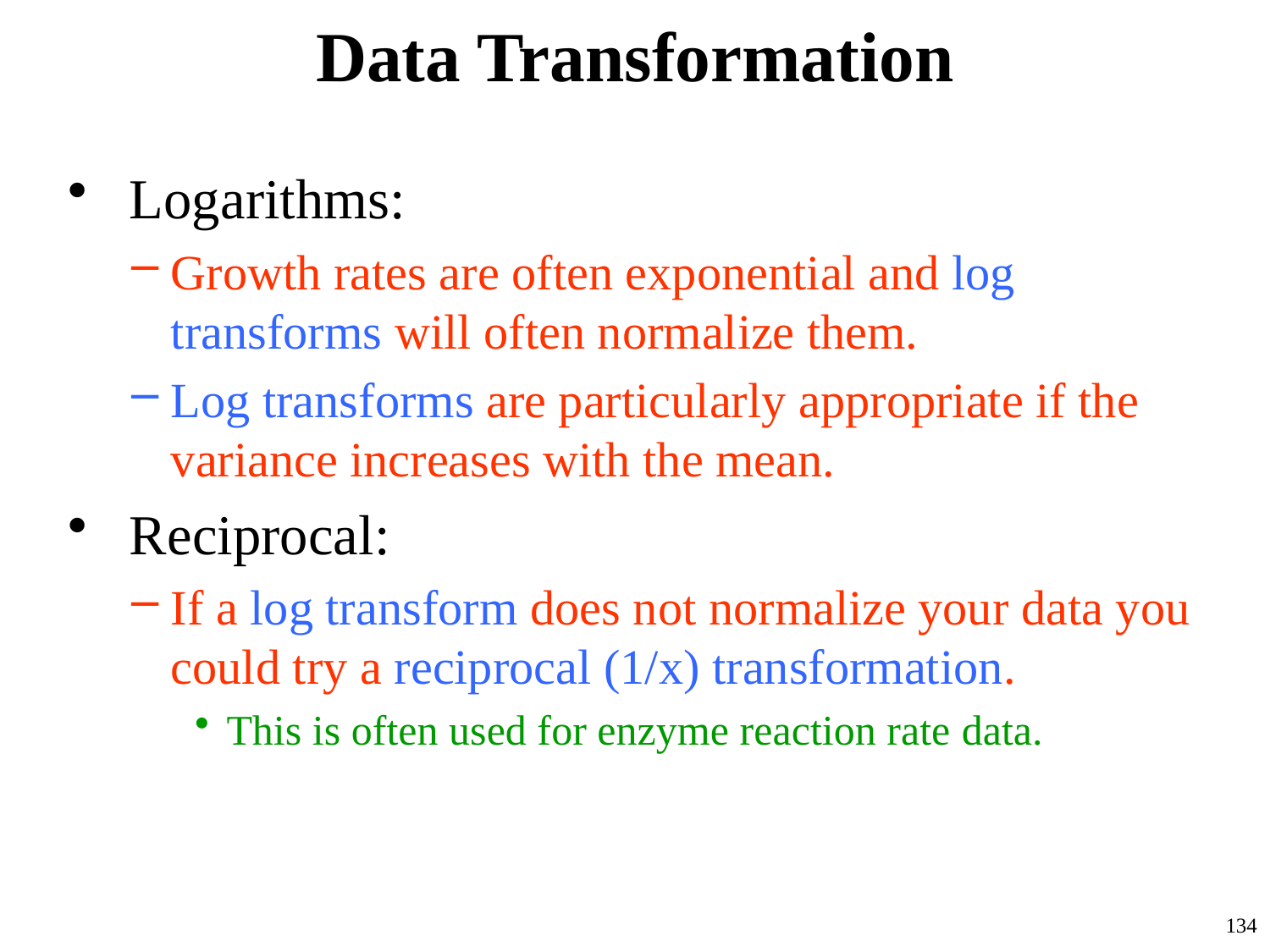

# Data Transformation
 Logarithms:
Growth rates are often exponential and log transforms will often normalize them.
Log transforms are particularly appropriate if the variance increases with the mean.
 Reciprocal:
If a log transform does not normalize your data you could try a reciprocal (1/x) transformation.
This is often used for enzyme reaction rate data.

134